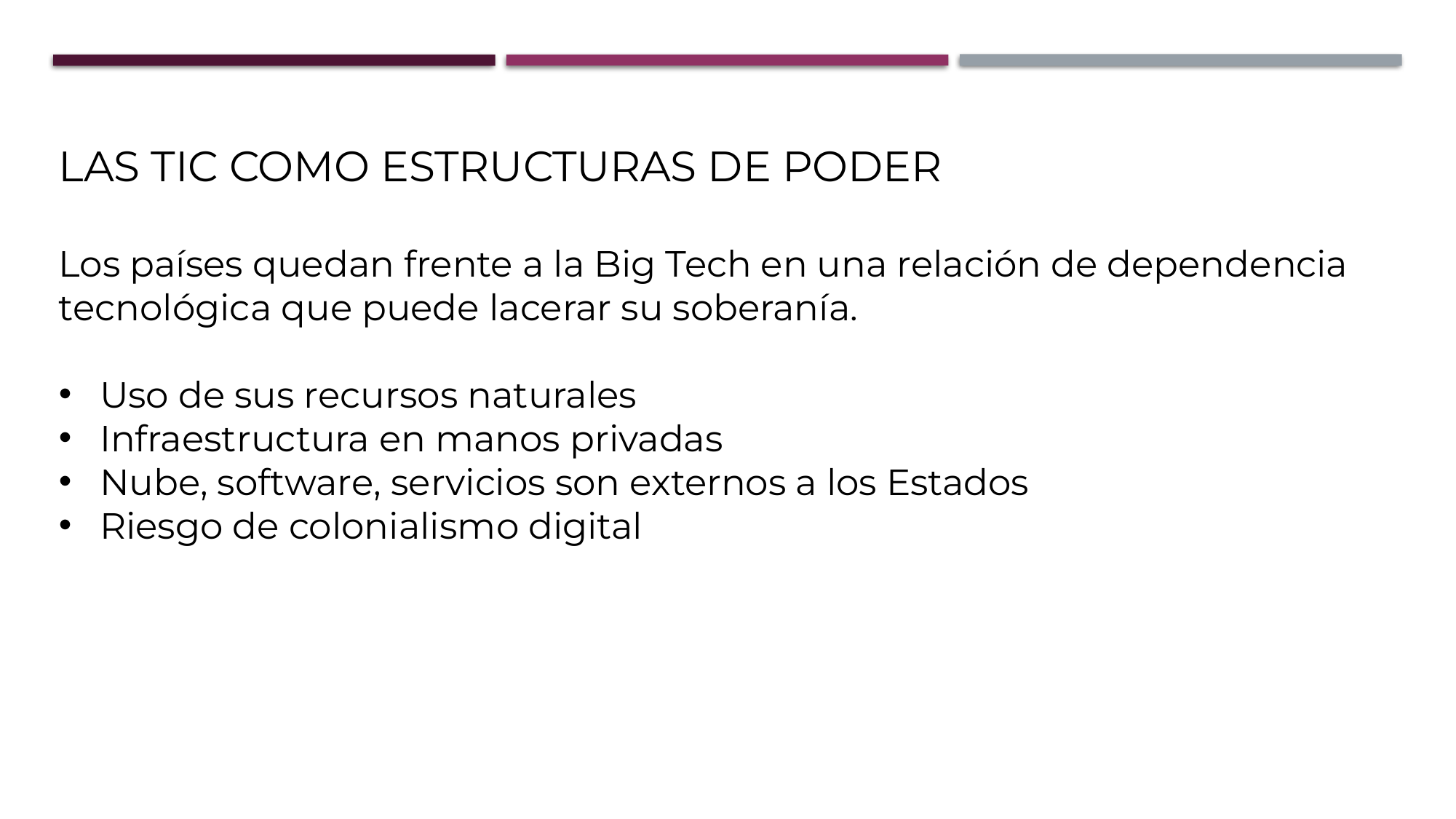

LAS TIC COMO ESTRUCTURAS DE PODER

Los países quedan frente a la Big Tech en una relación de dependencia tecnológica que puede lacerar su soberanía.

Uso de sus recursos naturales
Infraestructura en manos privadas
Nube, software, servicios son externos a los Estados
Riesgo de colonialismo digital